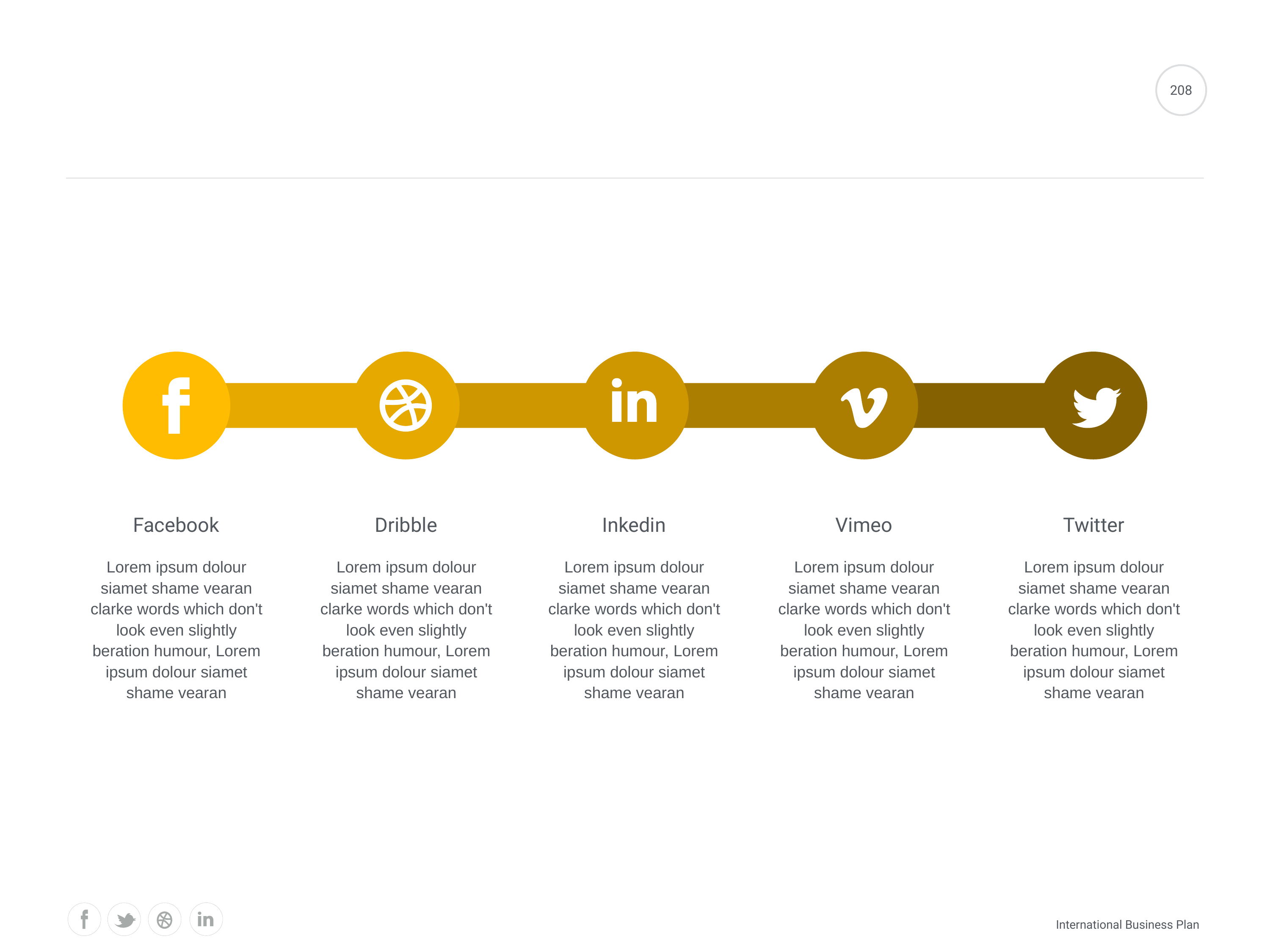

#
208

Facebook
Dribble
Inkedin
Vimeo
Twitter
Lorem ipsum dolour siamet shame vearan clarke words which don't look even slightly beration humour, Lorem ipsum dolour siamet shame vearan
Lorem ipsum dolour siamet shame vearan clarke words which don't look even slightly beration humour, Lorem ipsum dolour siamet shame vearan
Lorem ipsum dolour siamet shame vearan clarke words which don't look even slightly beration humour, Lorem ipsum dolour siamet shame vearan
Lorem ipsum dolour siamet shame vearan clarke words which don't look even slightly beration humour, Lorem ipsum dolour siamet shame vearan
Lorem ipsum dolour siamet shame vearan clarke words which don't look even slightly beration humour, Lorem ipsum dolour siamet shame vearan
International Business Plan